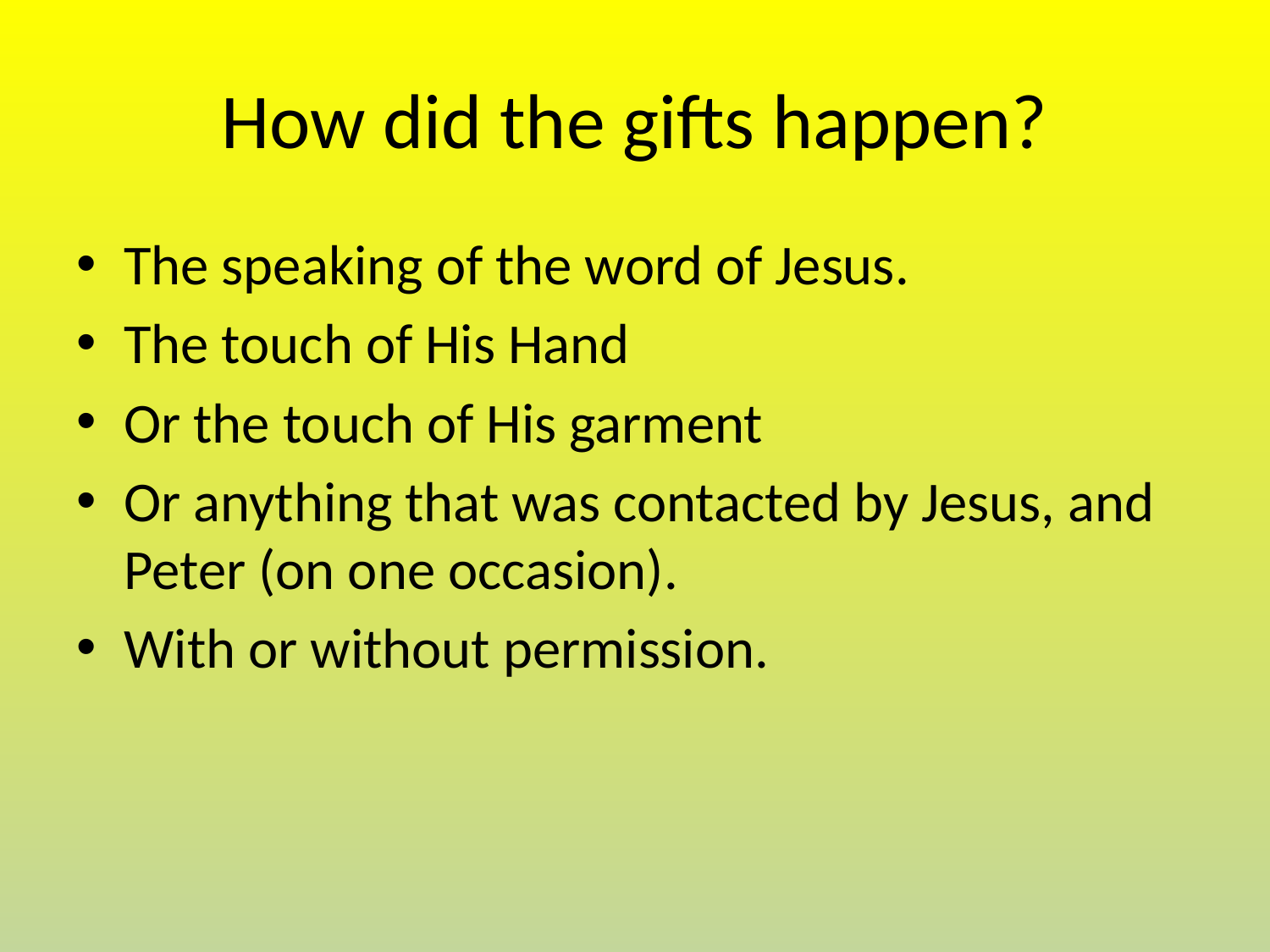

# How did the gifts happen?
The speaking of the word of Jesus.
The touch of His Hand
Or the touch of His garment
Or anything that was contacted by Jesus, and Peter (on one occasion).
With or without permission.